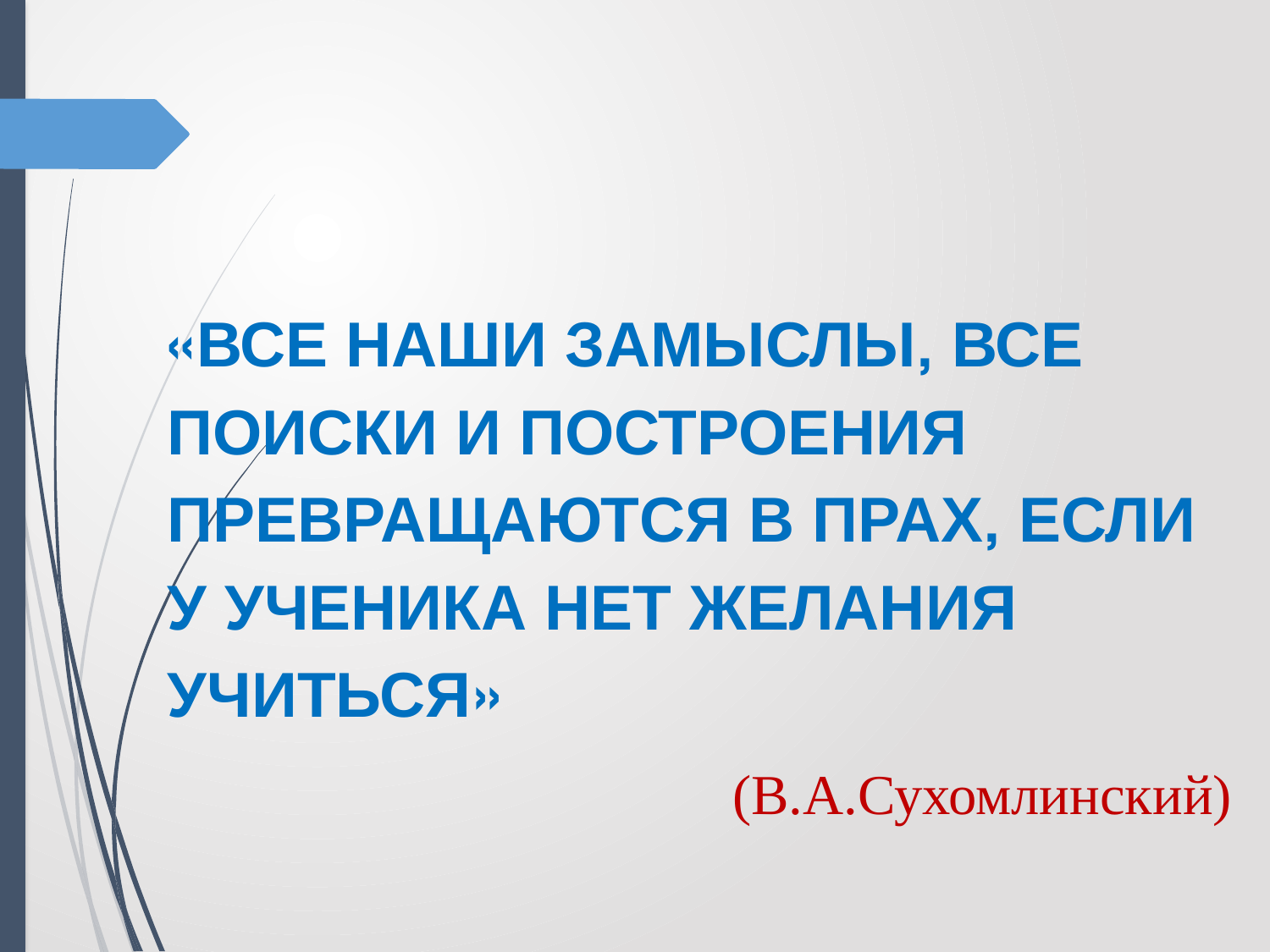

«ВСЕ НАШИ ЗАМЫСЛЫ, ВСЕ ПОИСКИ И ПОСТРОЕНИЯ ПРЕВРАЩАЮТСЯ В ПРАХ, ЕСЛИ У УЧЕНИКА НЕТ ЖЕЛАНИЯ УЧИТЬСЯ»
(В.А.Сухомлинский)